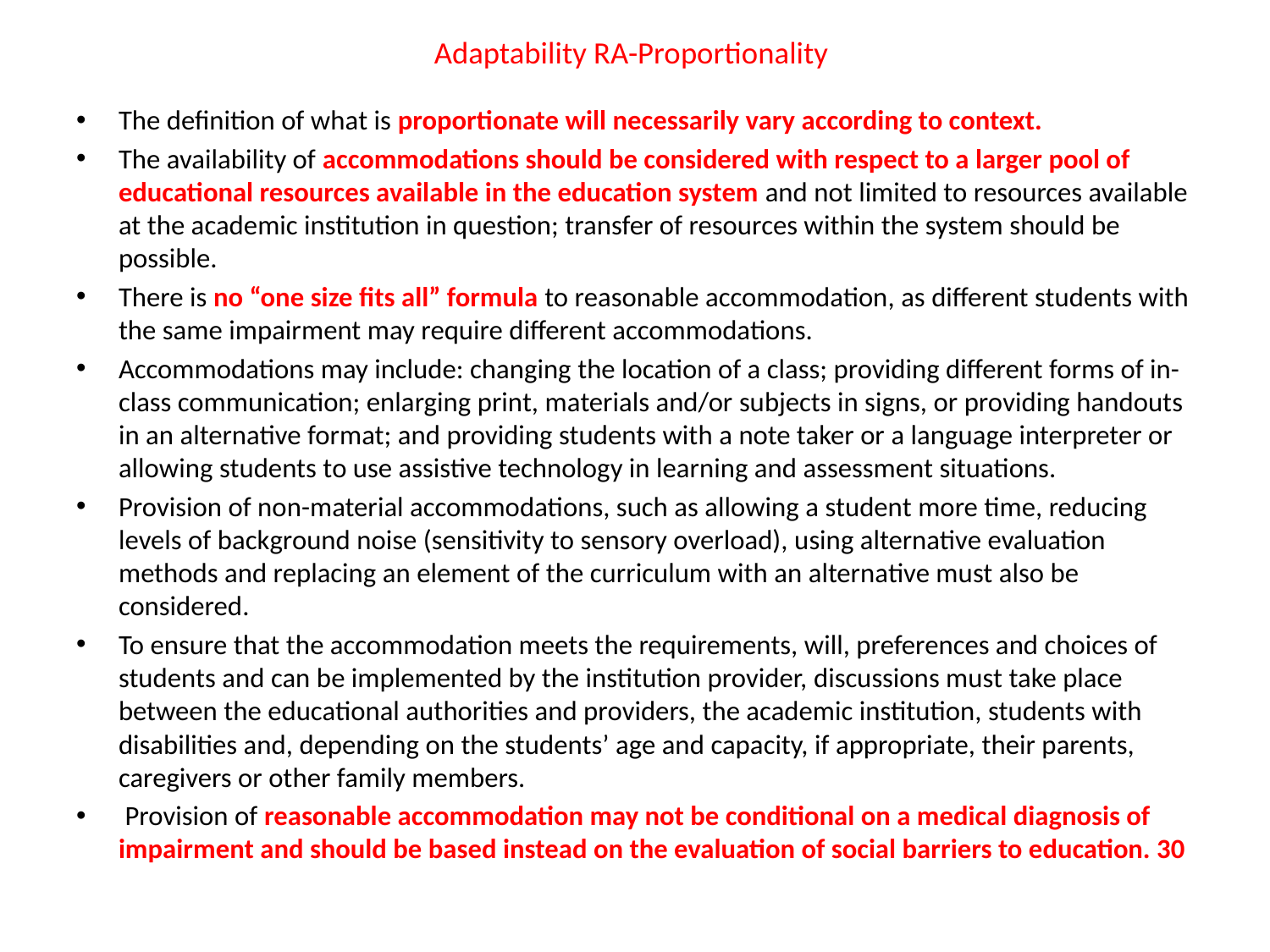

# Adaptability RA-Proportionality
The definition of what is proportionate will necessarily vary according to context.
The availability of accommodations should be considered with respect to a larger pool of educational resources available in the education system and not limited to resources available at the academic institution in question; transfer of resources within the system should be possible.
There is no “one size fits all” formula to reasonable accommodation, as different students with the same impairment may require different accommodations.
Accommodations may include: changing the location of a class; providing different forms of in-class communication; enlarging print, materials and/or subjects in signs, or providing handouts in an alternative format; and providing students with a note taker or a language interpreter or allowing students to use assistive technology in learning and assessment situations.
Provision of non-material accommodations, such as allowing a student more time, reducing levels of background noise (sensitivity to sensory overload), using alternative evaluation methods and replacing an element of the curriculum with an alternative must also be considered.
To ensure that the accommodation meets the requirements, will, preferences and choices of students and can be implemented by the institution provider, discussions must take place between the educational authorities and providers, the academic institution, students with disabilities and, depending on the students’ age and capacity, if appropriate, their parents, caregivers or other family members.
 Provision of reasonable accommodation may not be conditional on a medical diagnosis of impairment and should be based instead on the evaluation of social barriers to education. 30